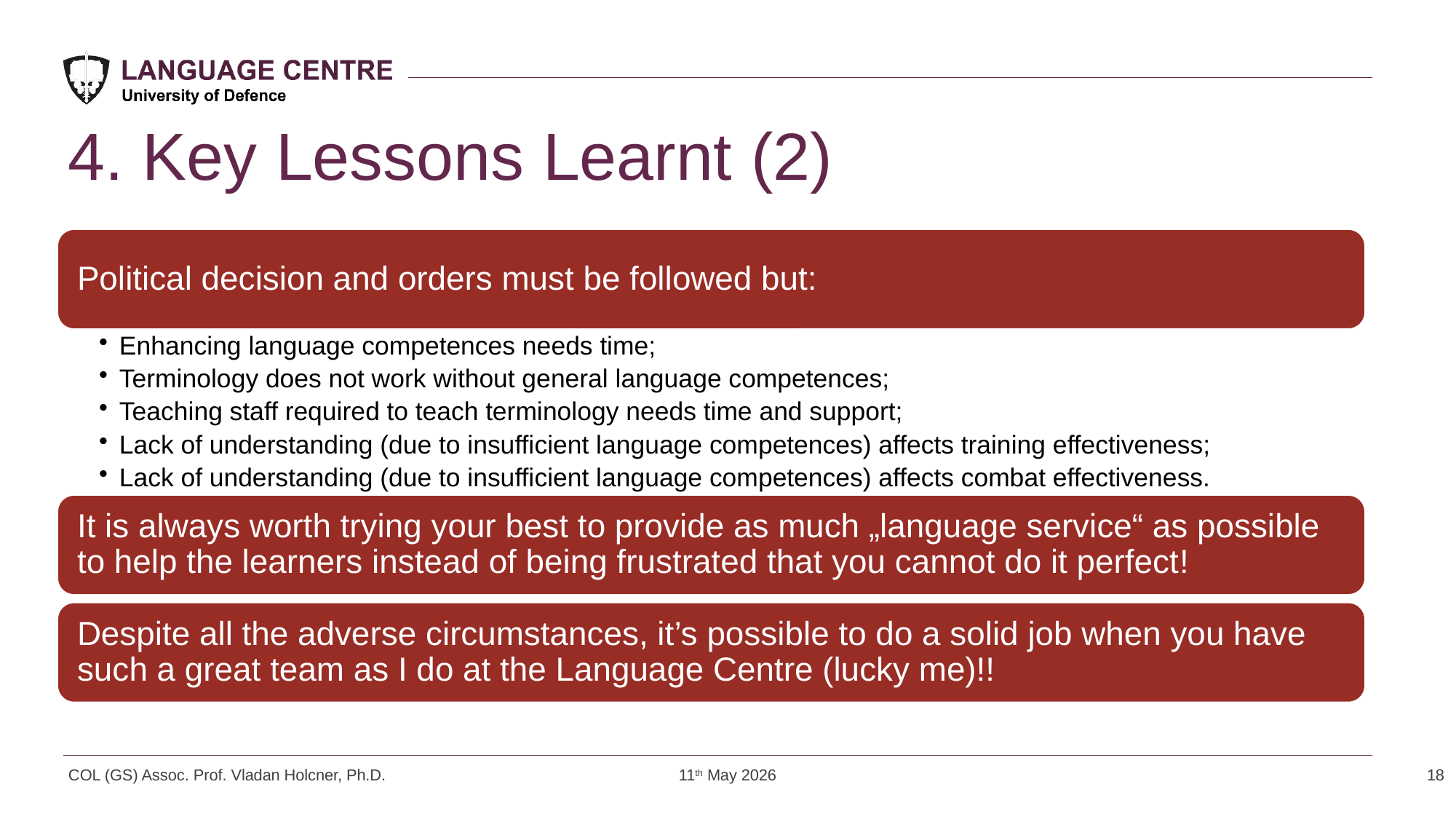

# 4. Key Lessons Learnt (2)
Political decision and orders must be followed but:
Enhancing language competences needs time;
Terminology does not work without general language competences;
Teaching staff required to teach terminology needs time and support;
Lack of understanding (due to insufficient language competences) affects training effectiveness;
Lack of understanding (due to insufficient language competences) affects combat effectiveness.
It is always worth trying your best to provide as much „language service“ as possible to help the learners instead of being frustrated that you cannot do it perfect!
Despite all the adverse circumstances, it’s possible to do a solid job when you have such a great team as I do at the Language Centre (lucky me)!!
18
COL (GS) Assoc. Prof. Vladan Holcner, Ph.D.
11th May 2026